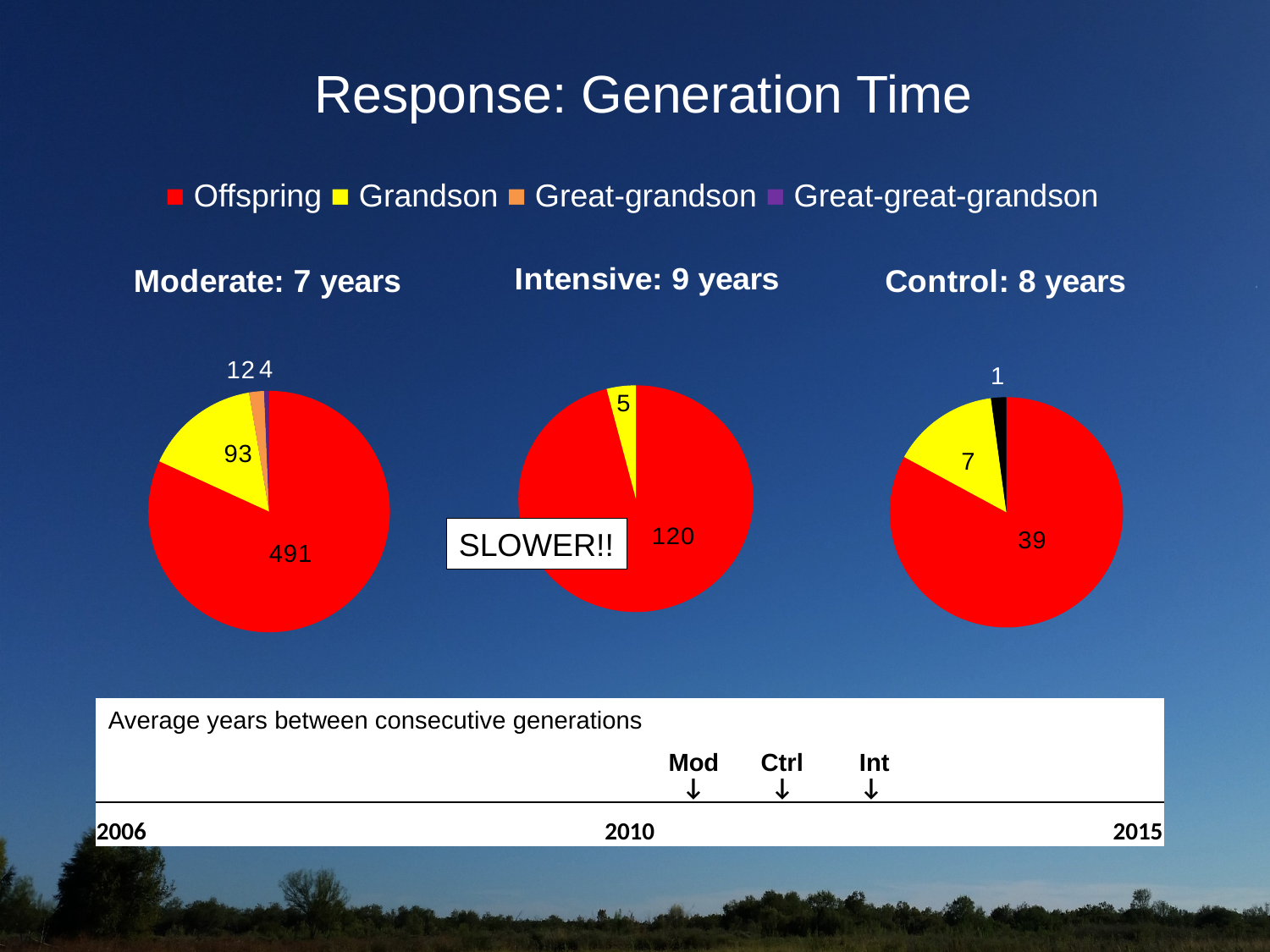

# Response: Generation Time

### Chart: Moderate: 7 years

| Category | Moderate |
|---|---|
| F1 Generation | 491.0 |
| F2 | 93.0 |
| F3 | 12.0 |
| F4 | 4.0 |
■ Offspring ■ Grandson ■ Great-grandson ■ Great-great-grandson

### Chart: Control: 8 years

| Category | Control |
|---|---|
| F1 Generation | 39.0 |
| F2 | 7.0 |
| F3 | 1.0 |
| F4 | None |

### Chart: Intensive: 9 years

| Category | Intenstive |
|---|---|
| F1 Generation | 120.0 |
| F2 | 5.0 |
| F3 | None |
| F4 | None |
SLOWER!!
|  |  |  |  |  |  |  |
| --- | --- | --- | --- | --- | --- | --- |
|  |  |  | ↓ | ↓ | ↓ |  |
| 2006 |  |  | 2010 |  |  | 2015 |
Average years between consecutive generations
Mod      Ctrl        Int